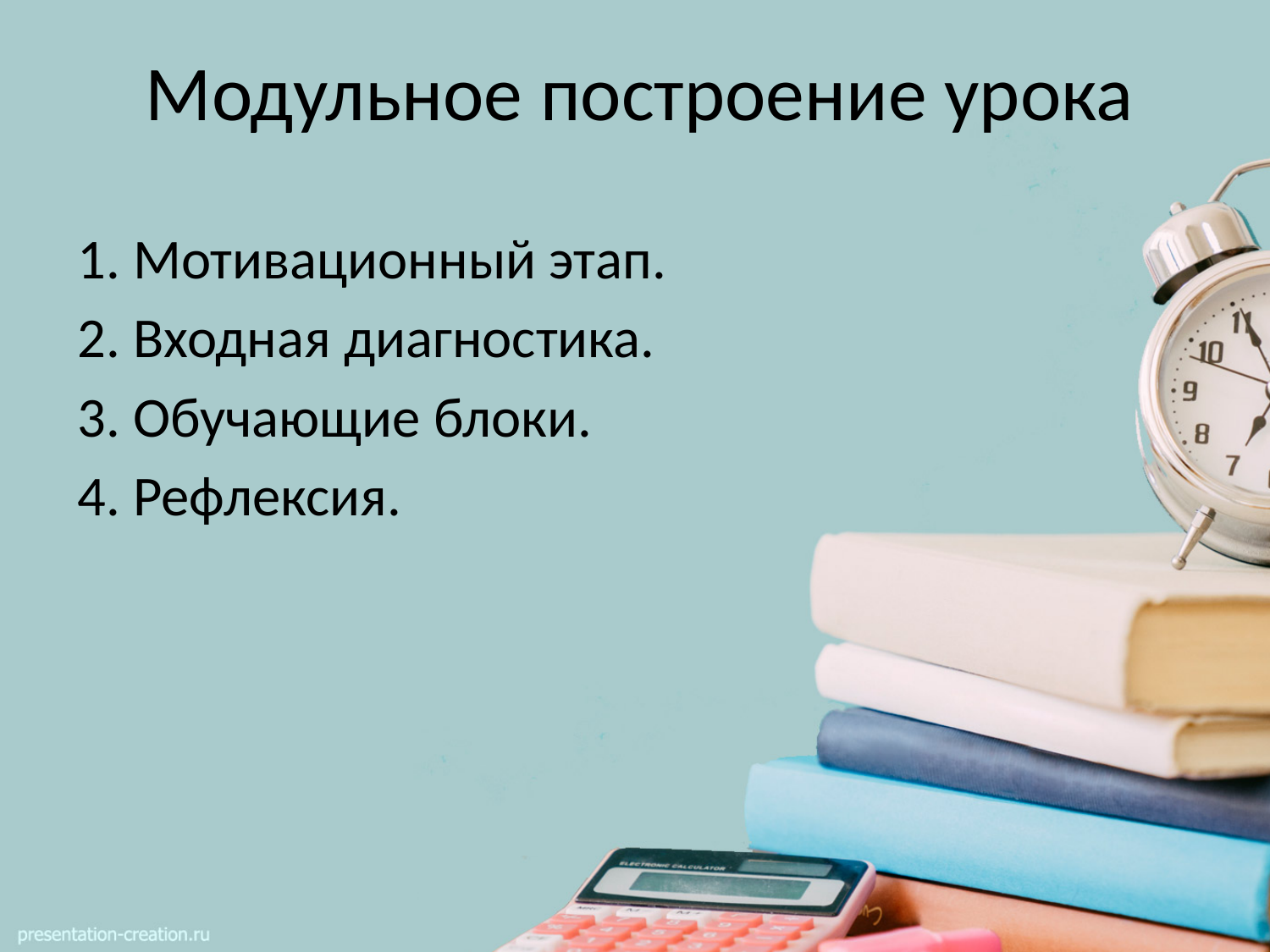

# Модульное построение урока
1. Мотивационный этап.
2. Входная диагностика.
3. ‍Обучающие блоки.
4. Рефлексия.